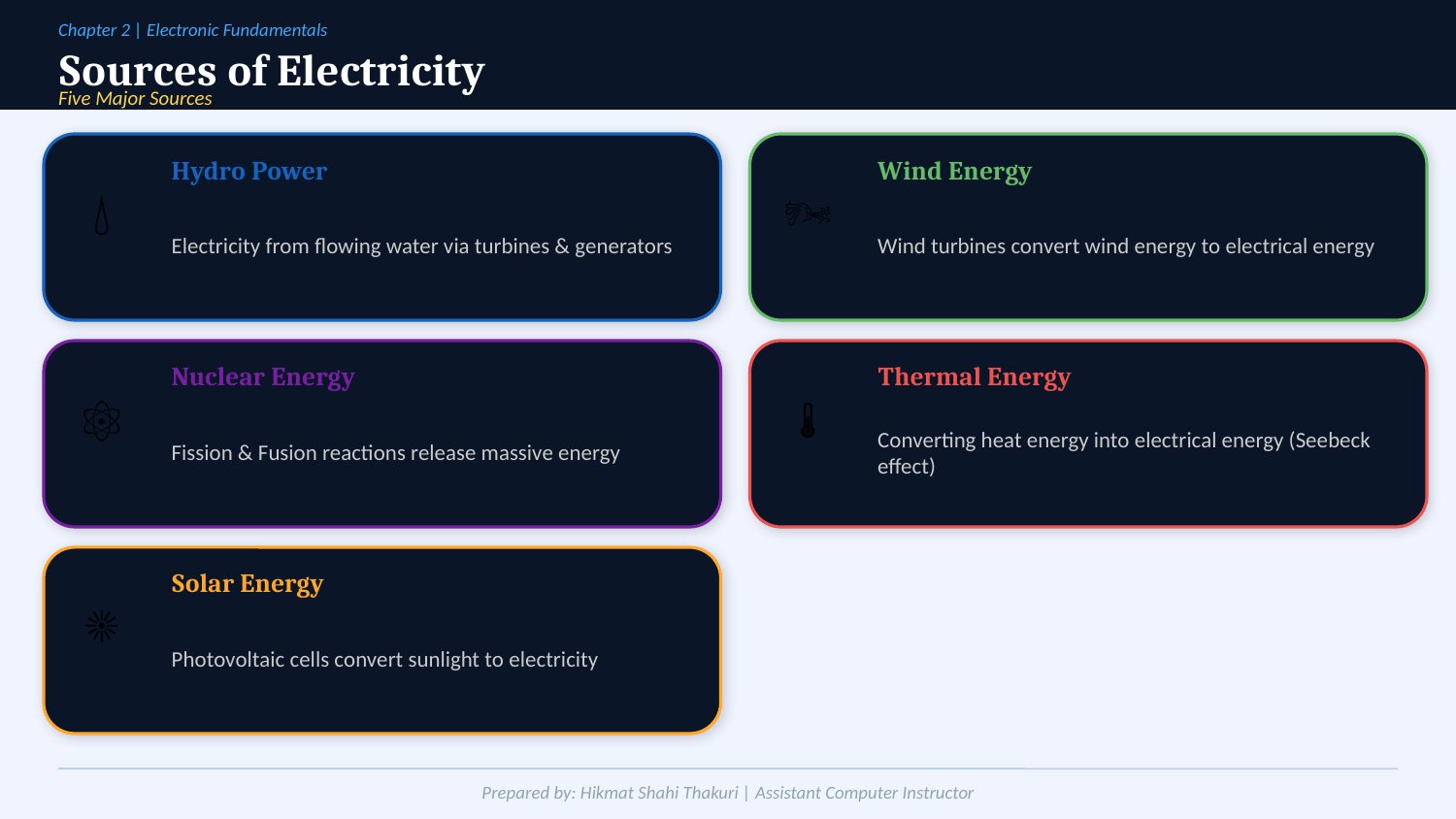

Chapter 2 | Electronic Fundamentals
Sources of Electricity
Five Major Sources

Hydro Power
Wind Energy
💧
🌬️
Electricity from flowing water via turbines & generators
Wind turbines convert wind energy to electrical energy

Nuclear Energy
Thermal Energy
⚛️
🌡️
Fission & Fusion reactions release massive energy
Converting heat energy into electrical energy (Seebeck effect)

Solar Energy
☀️
Photovoltaic cells convert sunlight to electricity

Prepared by: Hikmat Shahi Thakuri | Assistant Computer Instructor